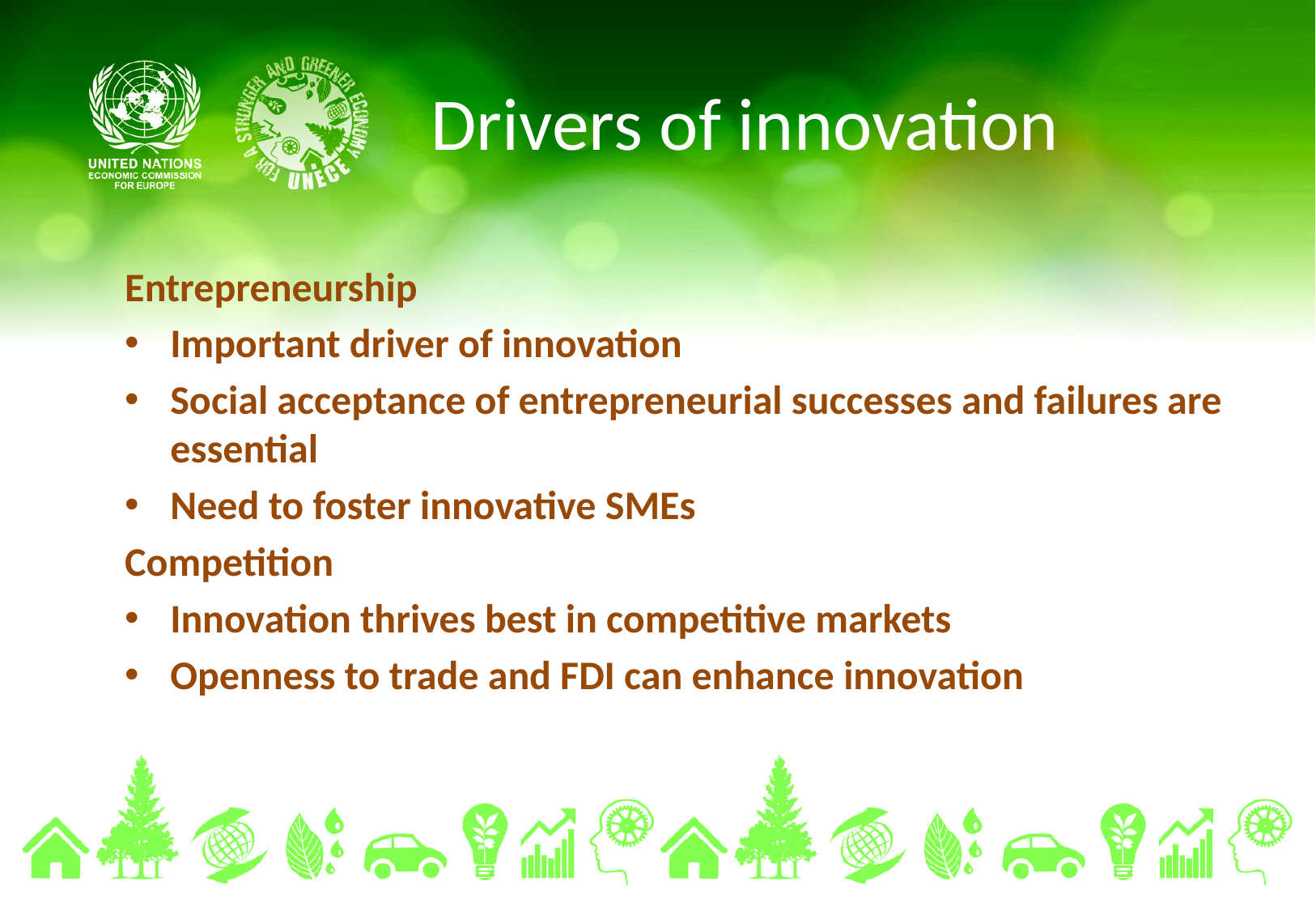

# Drivers of innovation
Entrepreneurship
Important driver of innovation
Social acceptance of entrepreneurial successes and failures are essential
Need to foster innovative SMEs
Competition
Innovation thrives best in competitive markets
Openness to trade and FDI can enhance innovation